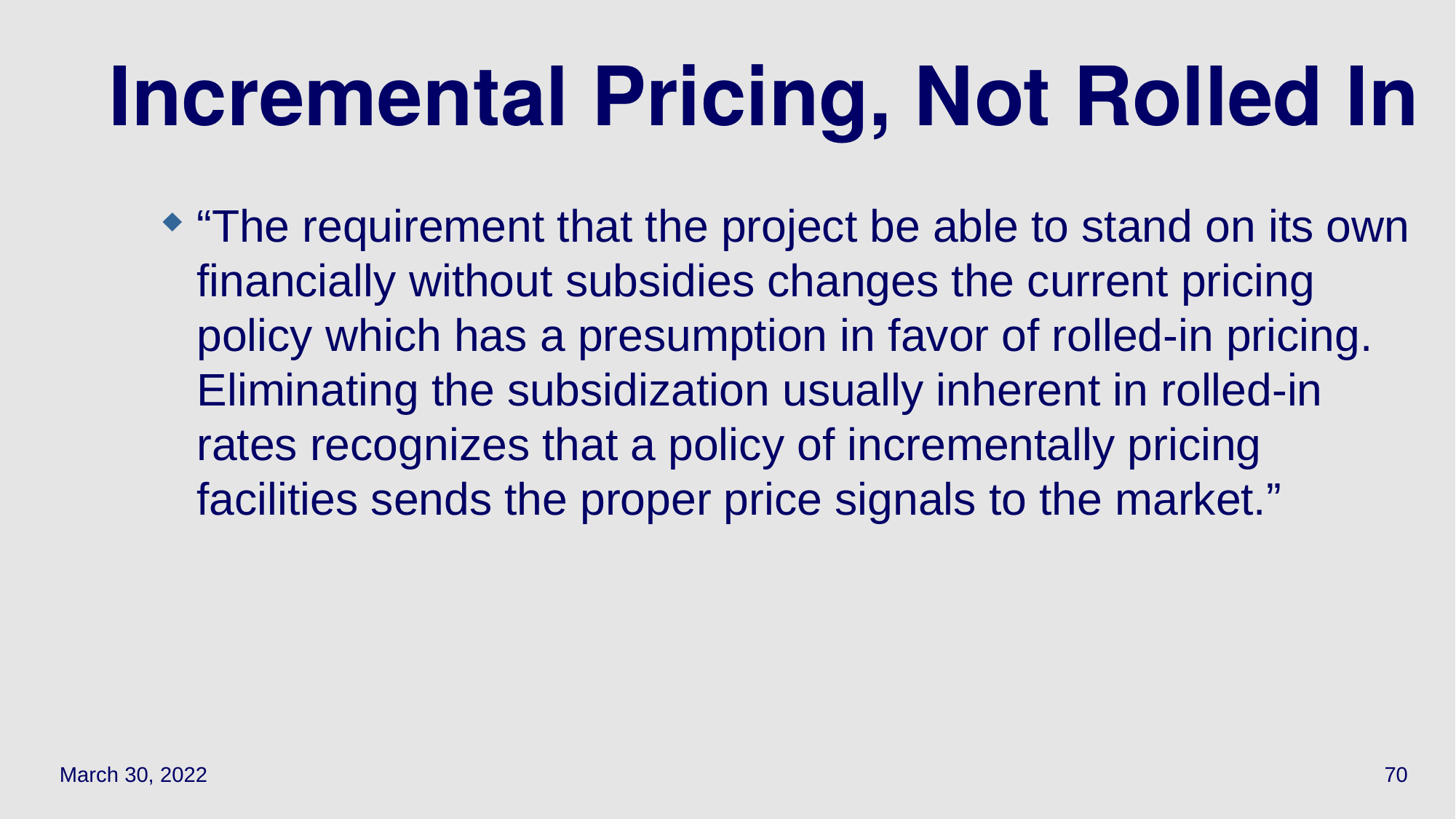

70
# Incremental Pricing, Not Rolled In
“The requirement that the project be able to stand on its own financially without subsidies changes the current pricing policy which has a presumption in favor of rolled-in pricing. Eliminating the subsidization usually inherent in rolled-in rates recognizes that a policy of incrementally pricing facilities sends the proper price signals to the market.”
March 30, 2022